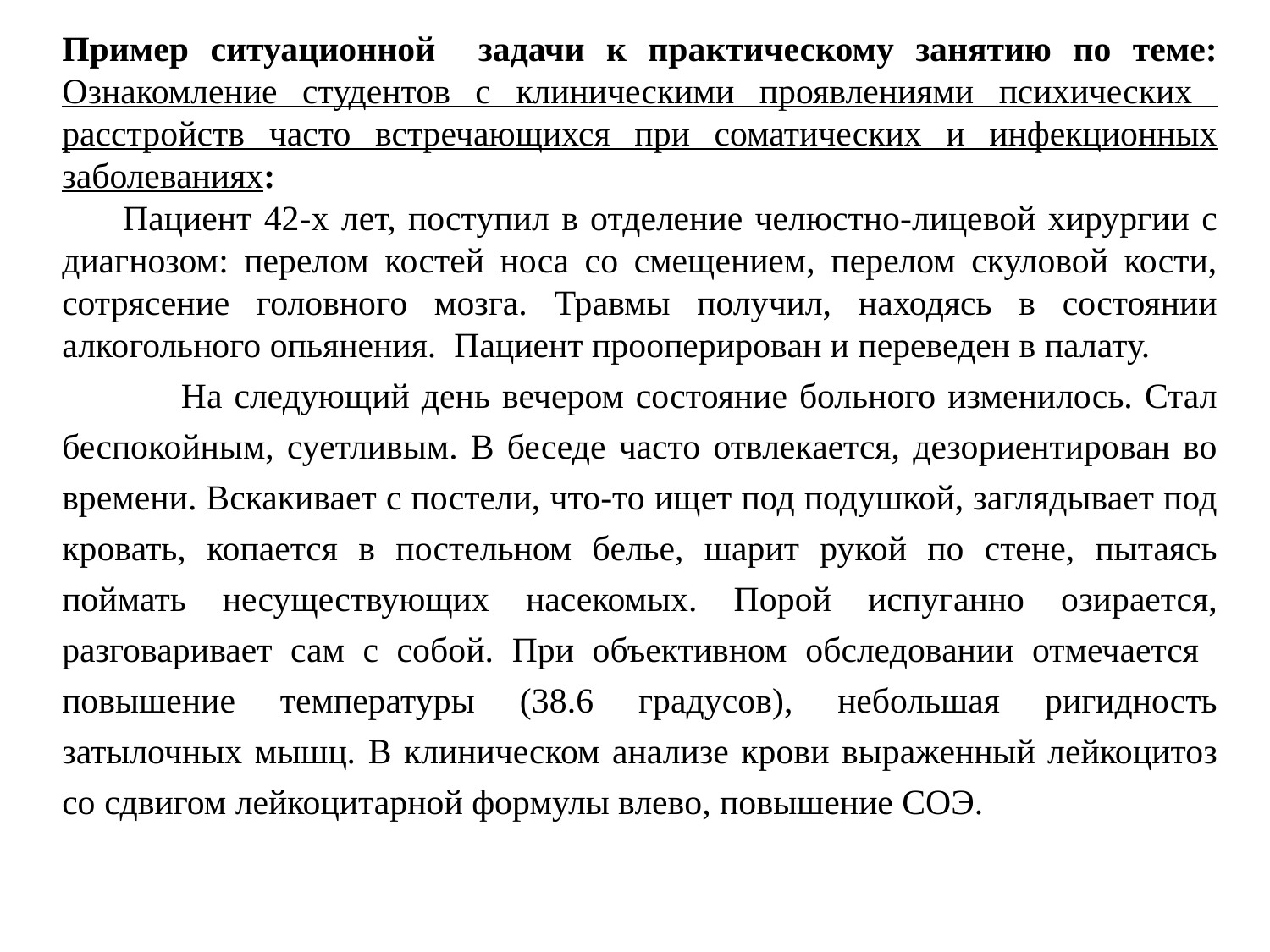

Пример ситуационной  задачи к практическому занятию по теме: Ознакомление студентов с клиническими проявлениями психических  расстройств часто встречающихся при соматических и инфекционных заболеваниях:
     Пациент 42-х лет, поступил в отделение челюстно-лицевой хирургии с диагнозом: перелом костей носа со смещением, перелом скуловой кости, сотрясение головного мозга. Травмы получил, находясь в состоянии алкогольного опьянения.  Пациент прооперирован и переведен в палату.
          На следующий день вечером состояние больного изменилось. Стал беспокойным, суетливым. В беседе часто отвлекается, дезориентирован во времени. Вскакивает с постели, что-то ищет под подушкой, заглядывает под кровать, копается в постельном белье, шарит рукой по стене, пытаясь поймать несуществующих насекомых. Порой испуганно озирается, разговаривает сам с собой. При объективном обследовании отмечается  повышение температуры (38.6 градусов), небольшая ригидность затылочных мышц. В клиническом анализе крови выраженный лейкоцитоз со сдвигом лейкоцитарной формулы влево, повышение СОЭ.